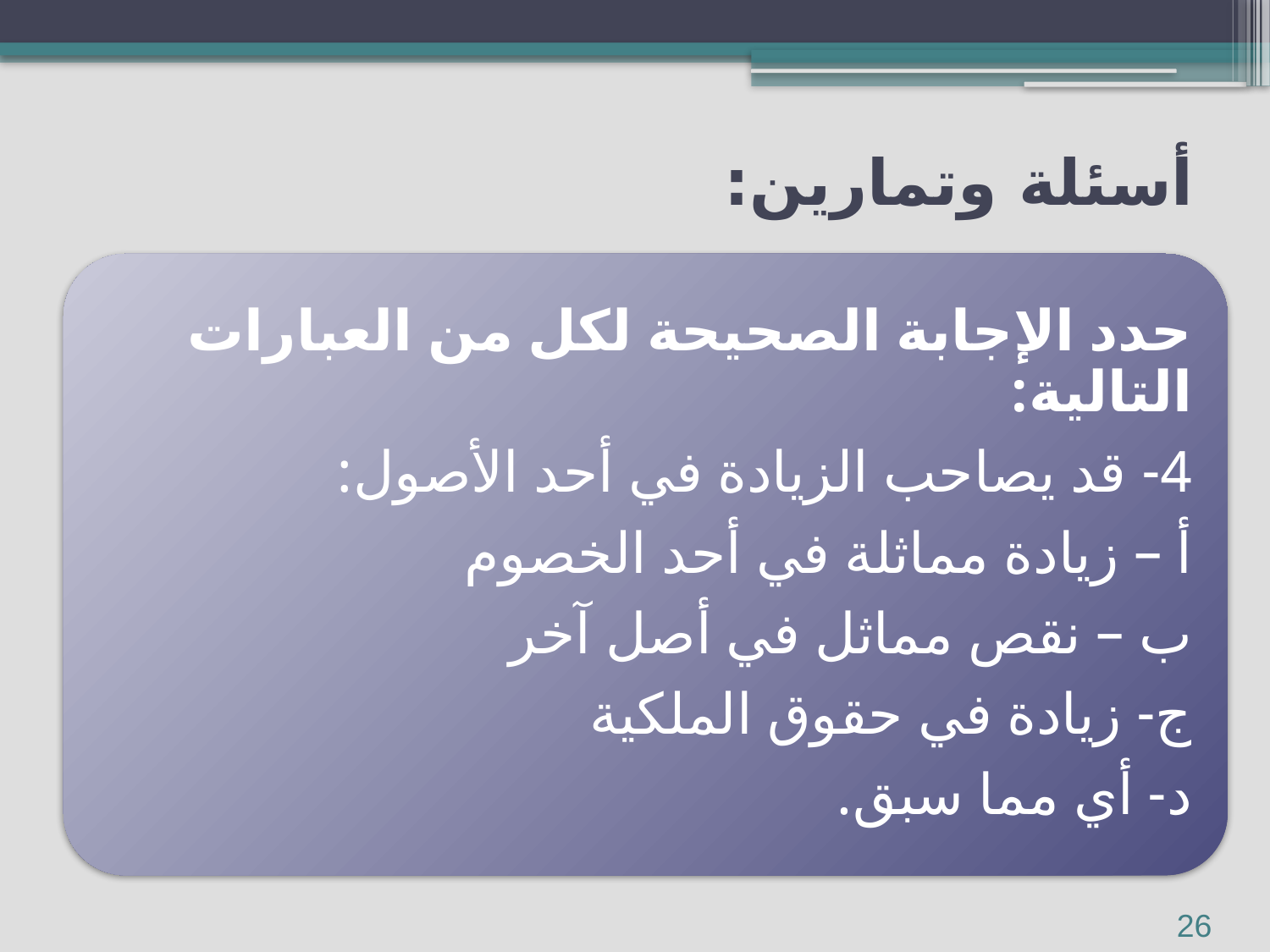

# أسئلة وتمارين:
حدد الإجابة الصحيحة لكل من العبارات التالية:
4- قد يصاحب الزيادة في أحد الأصول:
	أ – زيادة مماثلة في أحد الخصوم
	ب – نقص مماثل في أصل آخر
	ج- زيادة في حقوق الملكية
	د- أي مما سبق.
26